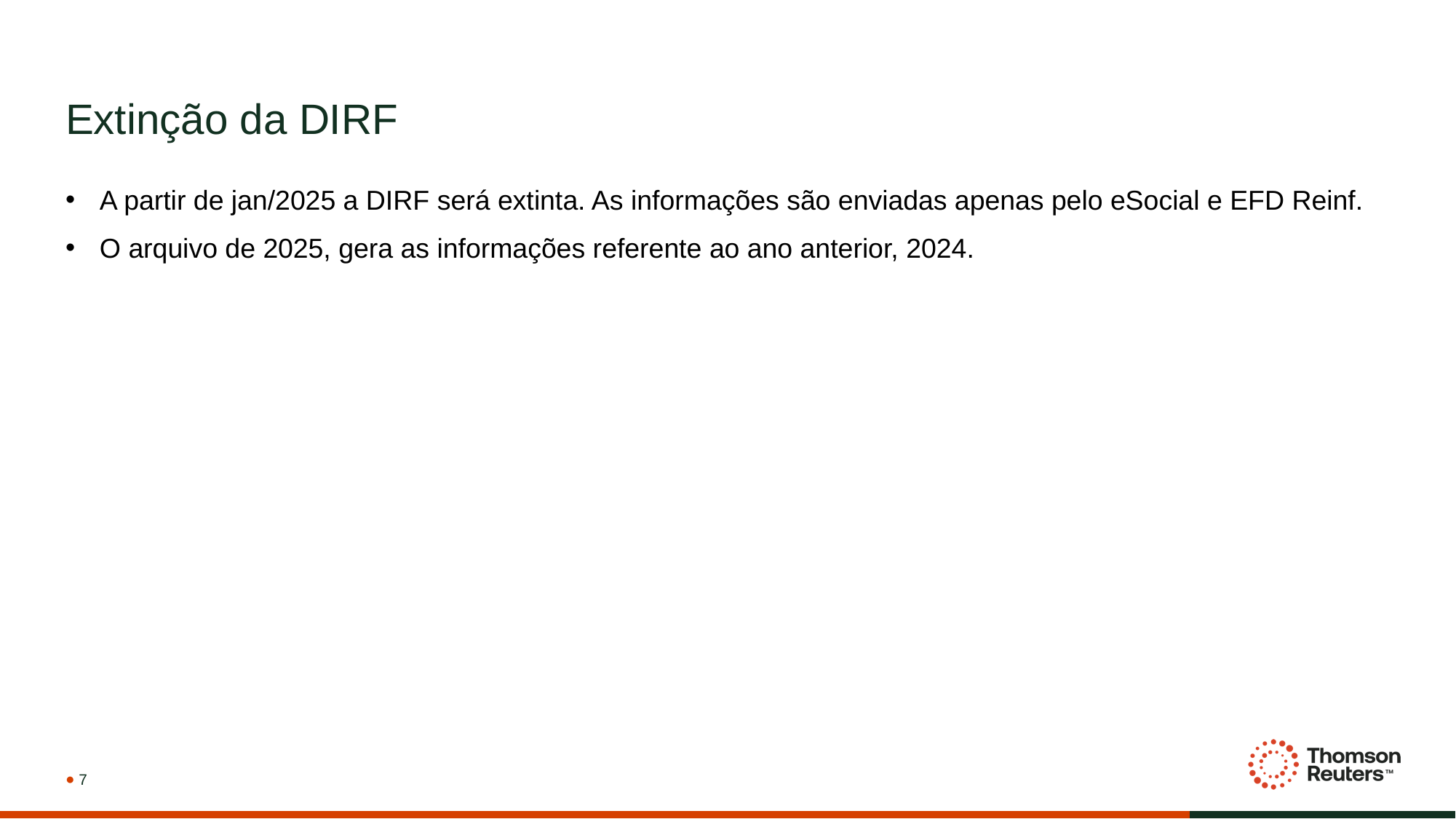

# Extinção da DIRF
A partir de jan/2025 a DIRF será extinta. As informações são enviadas apenas pelo eSocial e EFD Reinf.
O arquivo de 2025, gera as informações referente ao ano anterior, 2024.
7